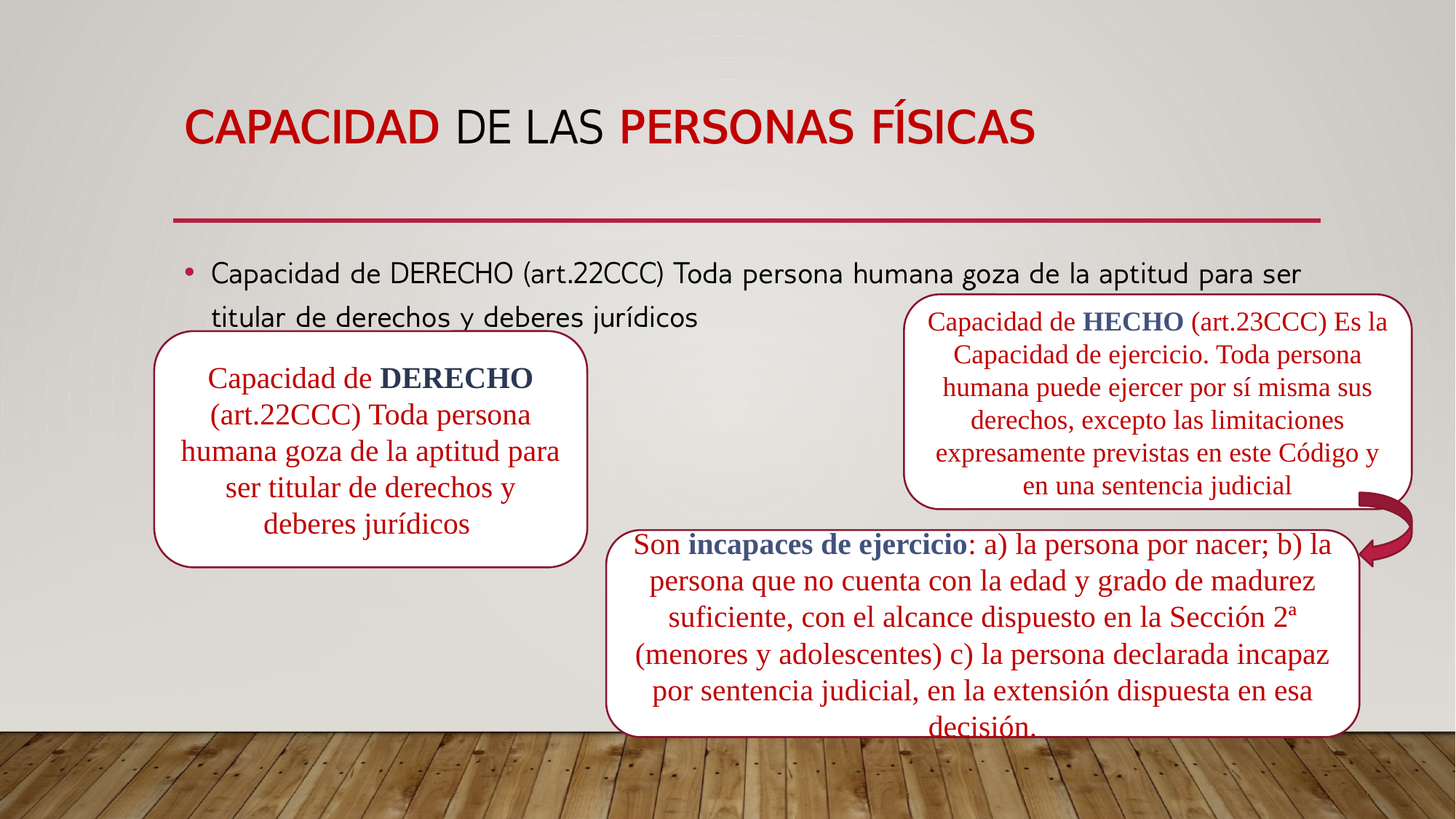

# CAPACIDAD DE LAS PERSONAS FÍSICAS
Capacidad de DERECHO (art.22CCC) Toda persona humana goza de la aptitud para ser titular de derechos y deberes jurídicos
Capacidad de HECHO (art.23CCC) Es la Capacidad de ejercicio. Toda persona humana puede ejercer por sí misma sus derechos, excepto las limitaciones expresamente previstas en este Código y en una sentencia judicial
Capacidad de DERECHO (art.22CCC) Toda persona humana goza de la aptitud para ser titular de derechos y deberes jurídicos

Son incapaces de ejercicio: a) la persona por nacer; b) la persona que no cuenta con la edad y grado de madurez suficiente, con el alcance dispuesto en la Sección 2ª (menores y adolescentes) c) la persona declarada incapaz por sentencia judicial, en la extensión dispuesta en esa decisión.